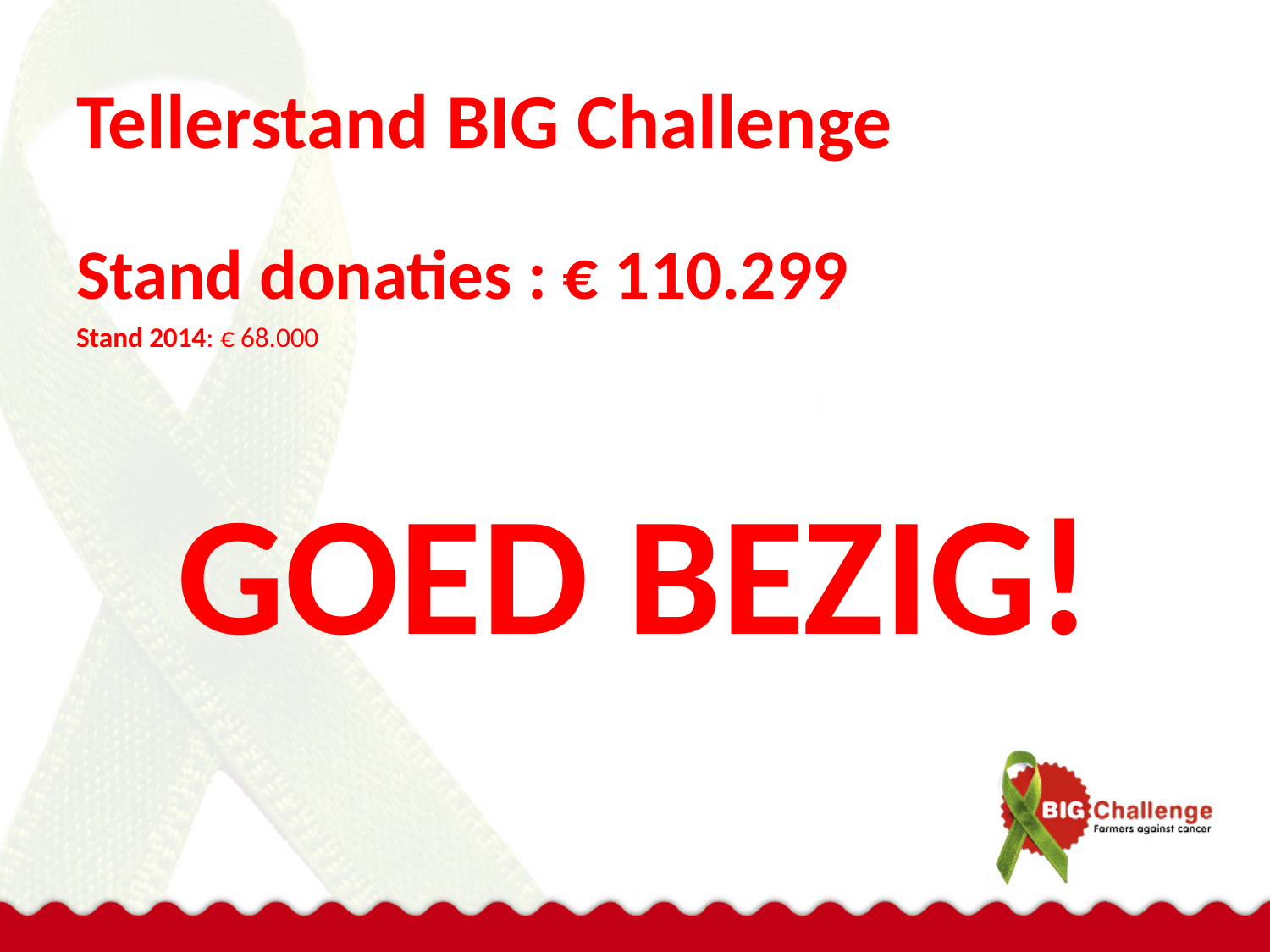

# Tellerstand BIG Challenge
Stand donaties : € 110.299
Stand 2014: € 68.000

GOED BEZIG!